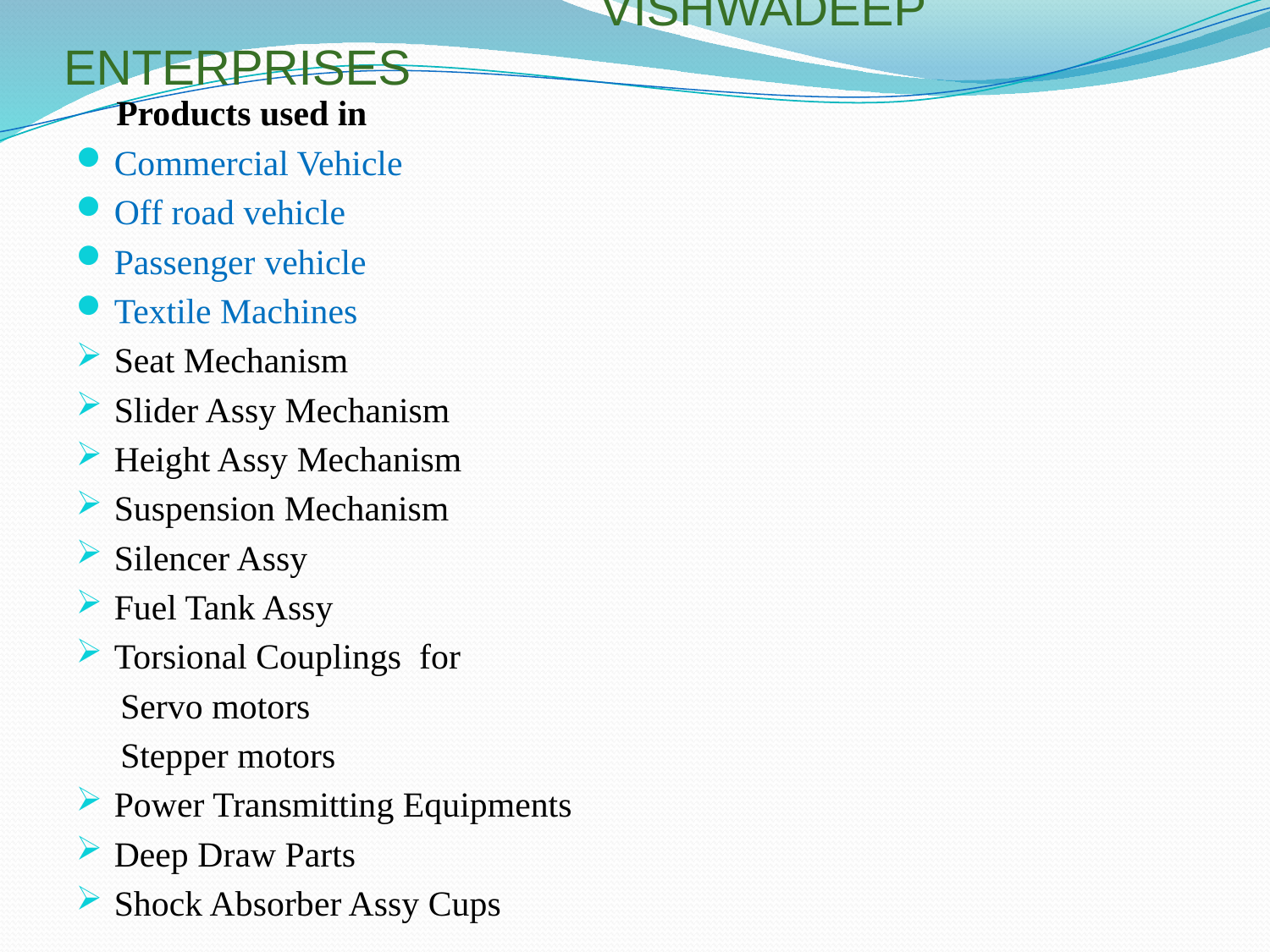

# VISHWADEEP ENTERPRISES
     Products used in
Commercial Vehicle
Off road vehicle
Passenger vehicle
Textile Machines
Seat Mechanism
Slider Assy Mechanism
Height Assy Mechanism
Suspension Mechanism
Silencer Assy
Fuel Tank Assy
Torsional Couplings  for
     Servo motors
     Stepper motors
Power Transmitting Equipments
Deep Draw Parts
Shock Absorber Assy Cups